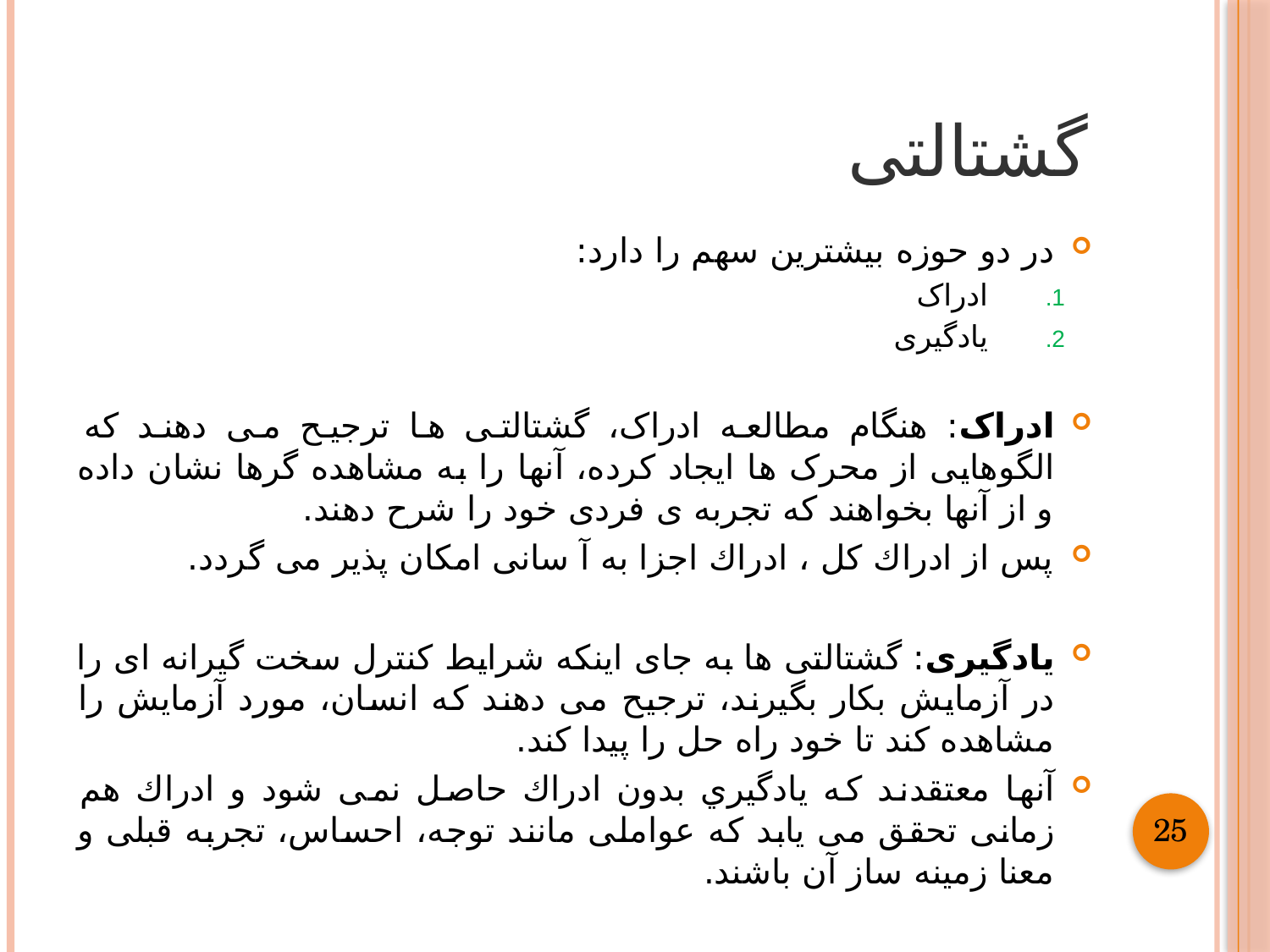

# گشتالتی
در دو حوزه بیشترین سهم را دارد:
ادراک
یادگیری

ادراک: هنگام مطالعه ادراک، گشتالتی ها ترجیح می دهند که الگوهایی از محرک ها ایجاد کرده، آنها را به مشاهده گرها نشان داده و از آنها بخواهند که تجربه ی فردی خود را شرح دهند.
پس از ادراك کل ، ادراك اجزا به آ سانی امکان پذیر می گردد.

یادگیری: گشتالتی ها به جای اینکه شرایط کنترل سخت گیرانه ای را در آزمایش بکار بگیرند، ترجیح می دهند که انسان، مورد آزمایش را مشاهده کند تا خود راه حل را پیدا کند.
آنها معتقدند که یادگیري بدون ادراك حاصل نمی شود و ادراك هم زمانی تحقق می یابد که عواملی مانند توجه، احساس، تجربه قبلی و معنا زمینه ساز آن باشند.

25